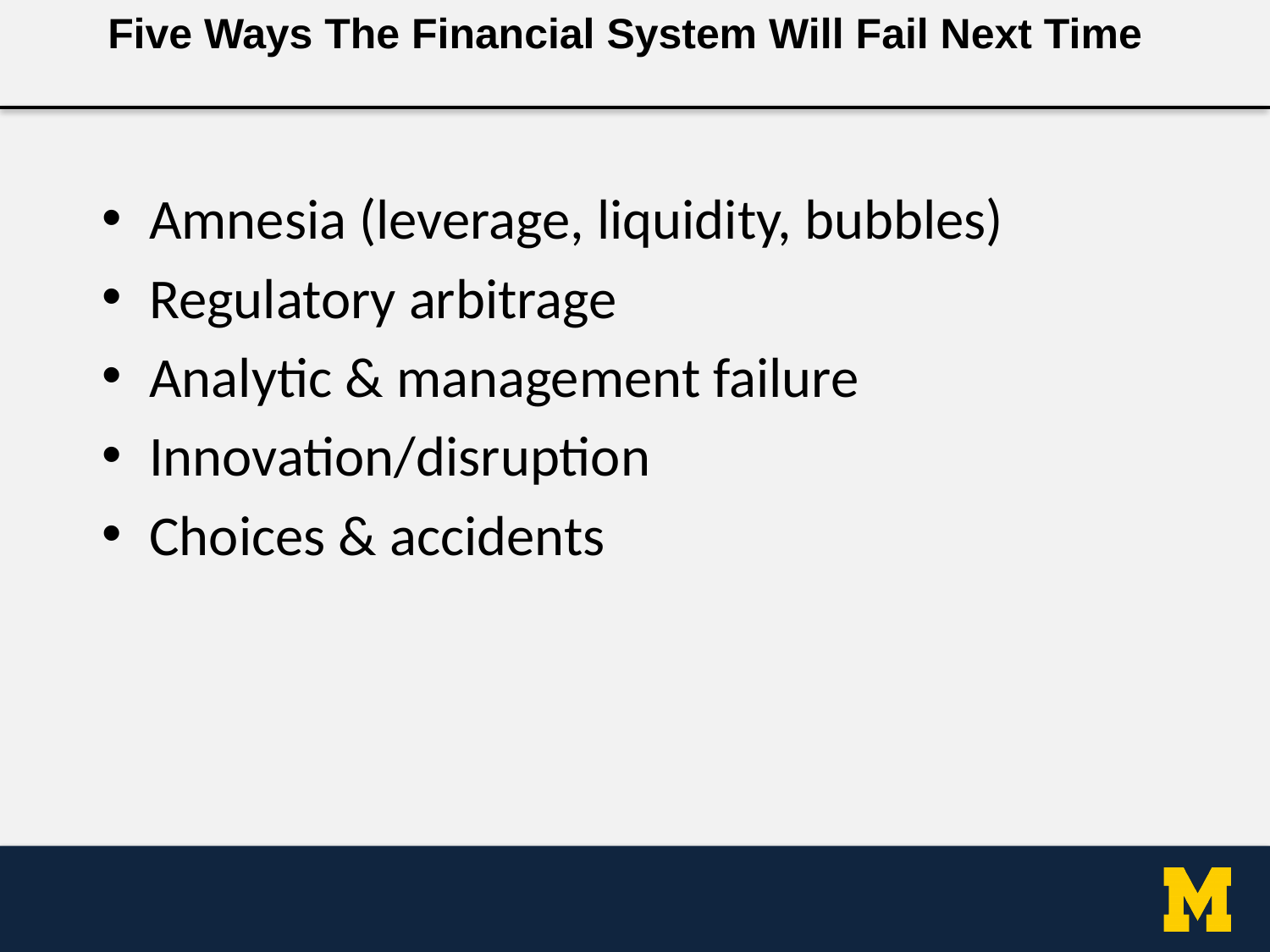

# Five Ways The Financial System Will Fail Next Time
Amnesia (leverage, liquidity, bubbles)
Regulatory arbitrage
Analytic & management failure
Innovation/disruption
Choices & accidents